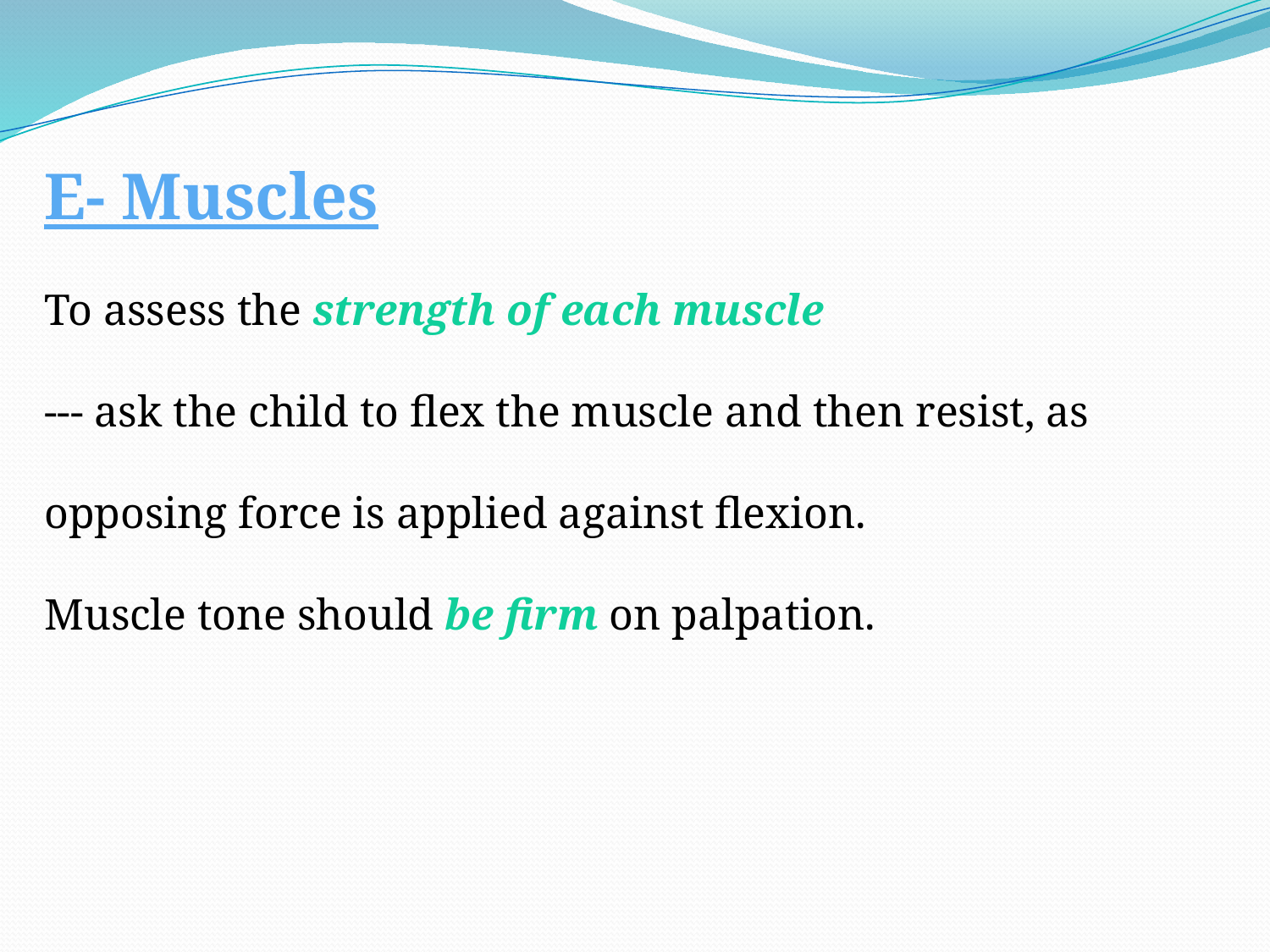

E- Muscles
To assess the strength of each muscle
--- ask the child to flex the muscle and then resist, as opposing force is applied against flexion.
Muscle tone should be firm on palpation.